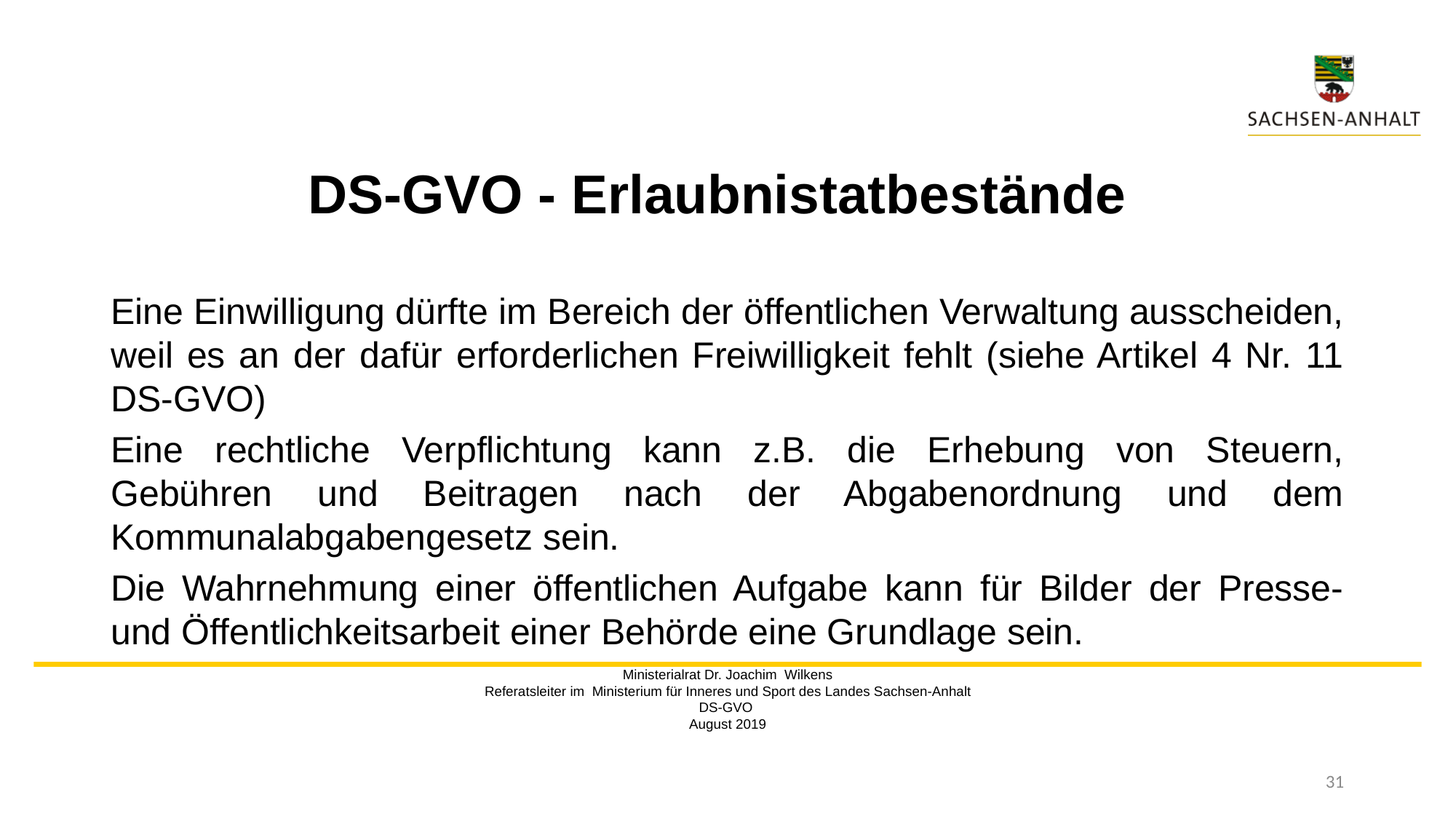

# DS-GVO - Erlaubnistatbestände
Eine Einwilligung dürfte im Bereich der öffentlichen Verwaltung ausscheiden, weil es an der dafür erforderlichen Freiwilligkeit fehlt (siehe Artikel 4 Nr. 11 DS-GVO)
Eine rechtliche Verpflichtung kann z.B. die Erhebung von Steuern, Gebühren und Beitragen nach der Abgabenordnung und dem Kommunalabgabengesetz sein.
Die Wahrnehmung einer öffentlichen Aufgabe kann für Bilder der Presse- und Öffentlichkeitsarbeit einer Behörde eine Grundlage sein.
Ministerialrat Dr. Joachim  Wilkens
Referatsleiter im  Ministerium für Inneres und Sport des Landes Sachsen-Anhalt
DS-GVO
August 2019

31